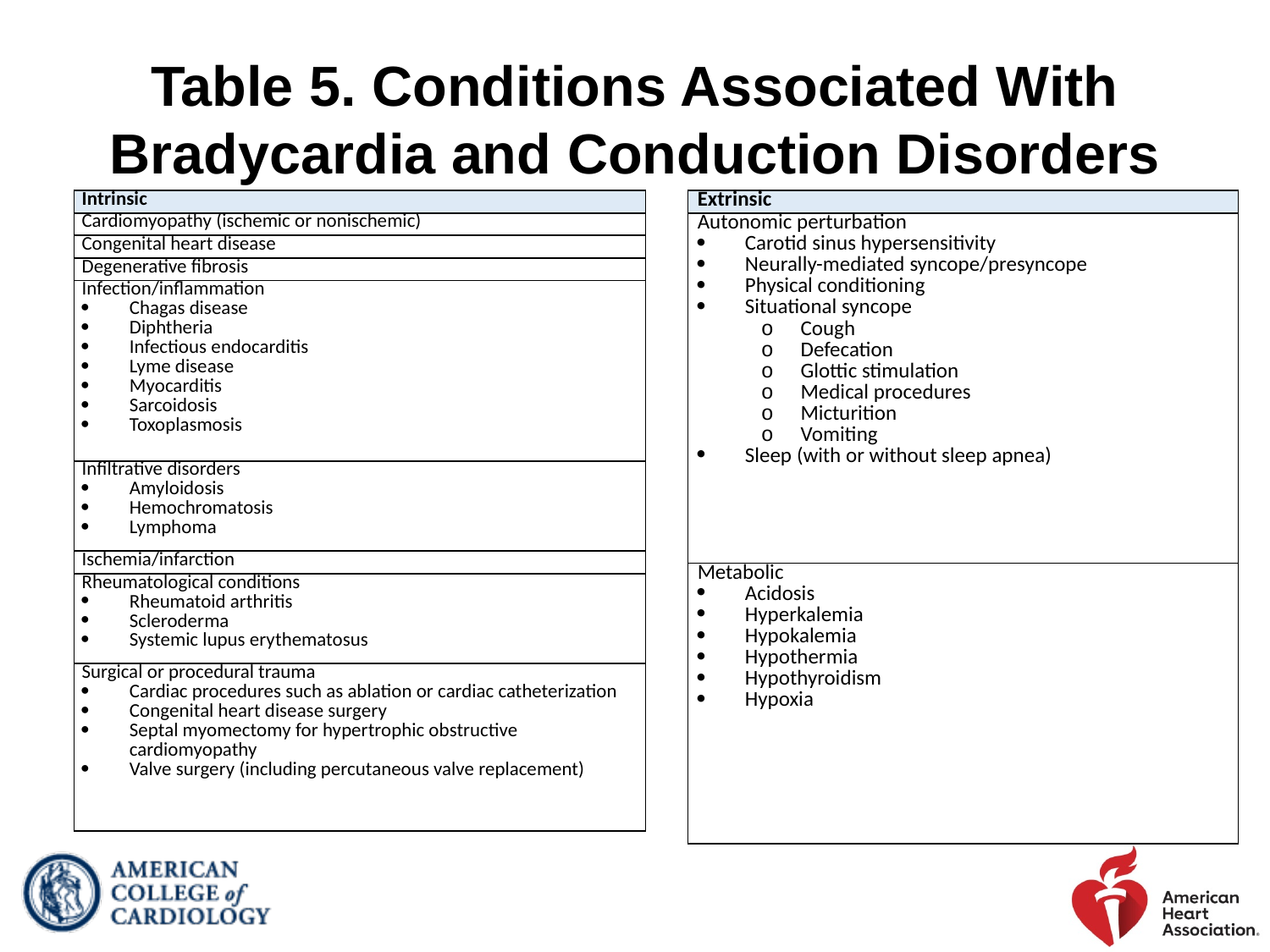

# Table 5. Conditions Associated With Bradycardia and Conduction Disorders
| Intrinsic |
| --- |
| Cardiomyopathy (ischemic or nonischemic) |
| Congenital heart disease |
| Degenerative fibrosis |
| Infection/inflammation Chagas disease Diphtheria Infectious endocarditis Lyme disease Myocarditis Sarcoidosis Toxoplasmosis |
| Infiltrative disorders Amyloidosis Hemochromatosis Lymphoma |
| Ischemia/infarction |
| Rheumatological conditions Rheumatoid arthritis Scleroderma Systemic lupus erythematosus |
| Surgical or procedural trauma Cardiac procedures such as ablation or cardiac catheterization Congenital heart disease surgery Septal myomectomy for hypertrophic obstructive cardiomyopathy Valve surgery (including percutaneous valve replacement) |
| Extrinsic |
| --- |
| Autonomic perturbation Carotid sinus hypersensitivity Neurally-mediated syncope/presyncope Physical conditioning Situational syncope Cough Defecation Glottic stimulation Medical procedures Micturition Vomiting Sleep (with or without sleep apnea) |
| Metabolic Acidosis Hyperkalemia Hypokalemia Hypothermia Hypothyroidism Hypoxia |